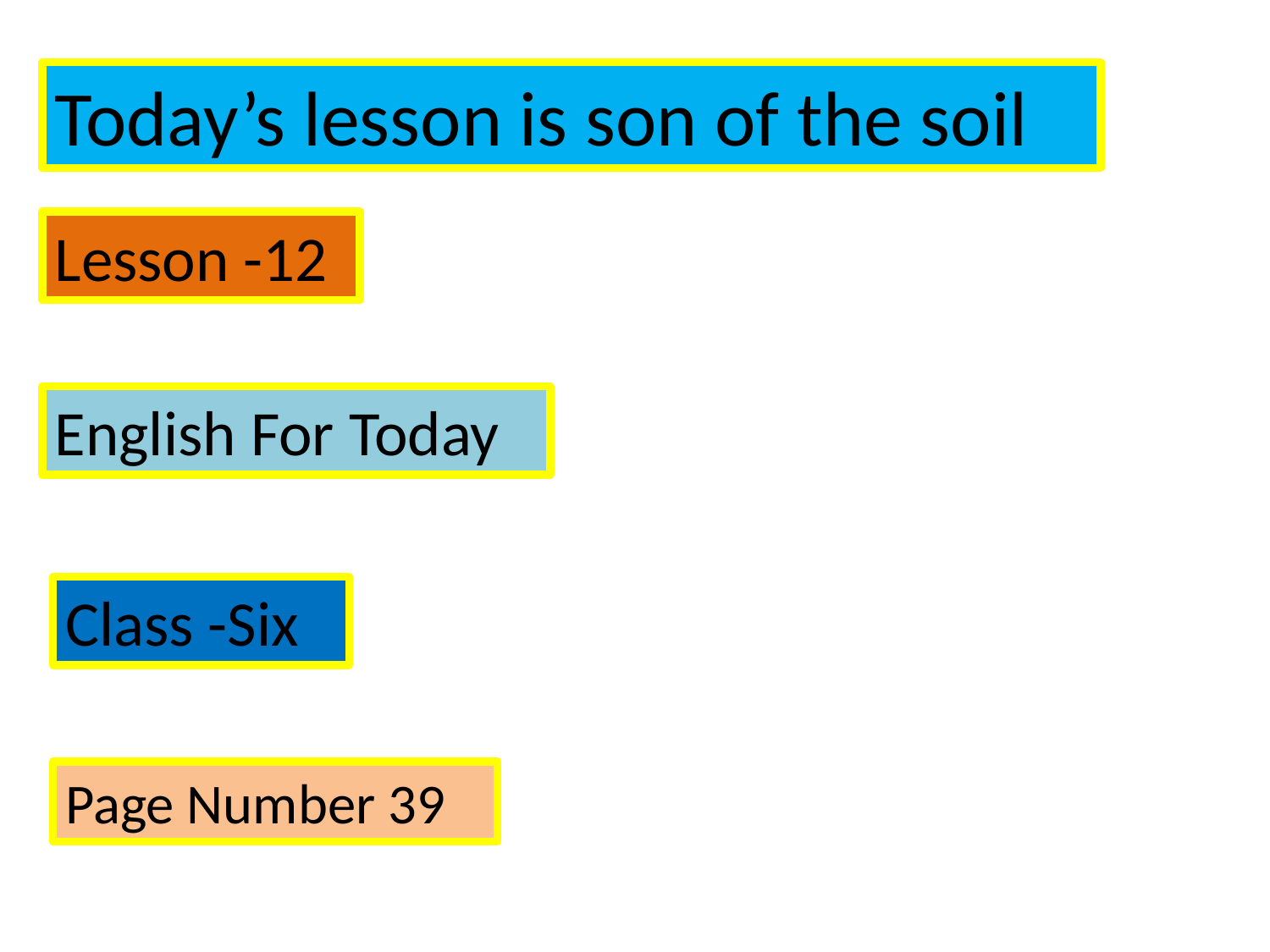

Today’s lesson is son of the soil
Lesson -12
English For Today
Class -Six
Page Number 39